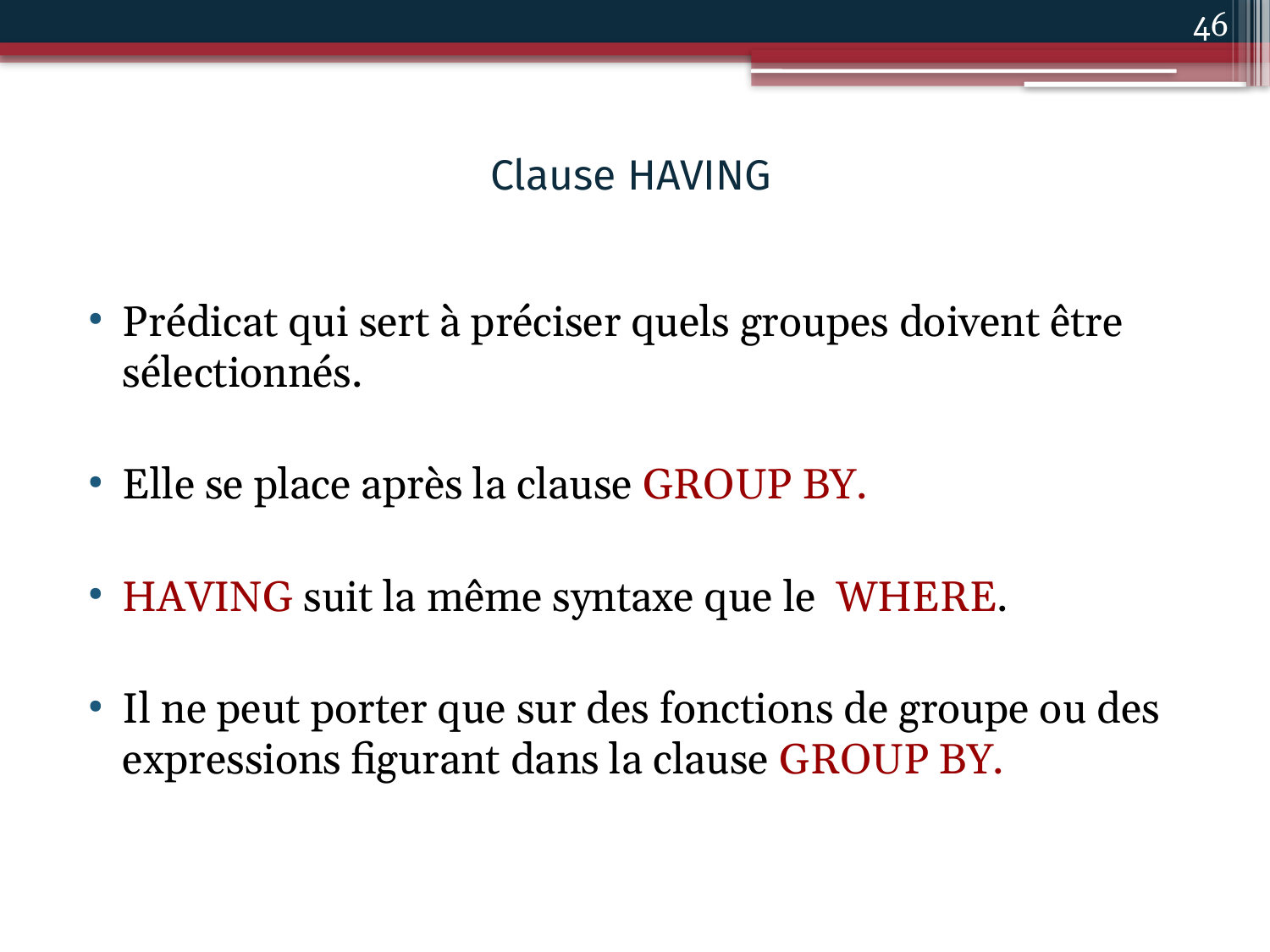

46
# Clause HAVING
Prédicat qui sert à préciser quels groupes doivent être sélectionnés.

Elle se place après la clause GROUP BY.

HAVING suit la même syntaxe que le  WHERE.

Il ne peut porter que sur des fonctions de groupe ou des expressions figurant dans la clause GROUP BY.